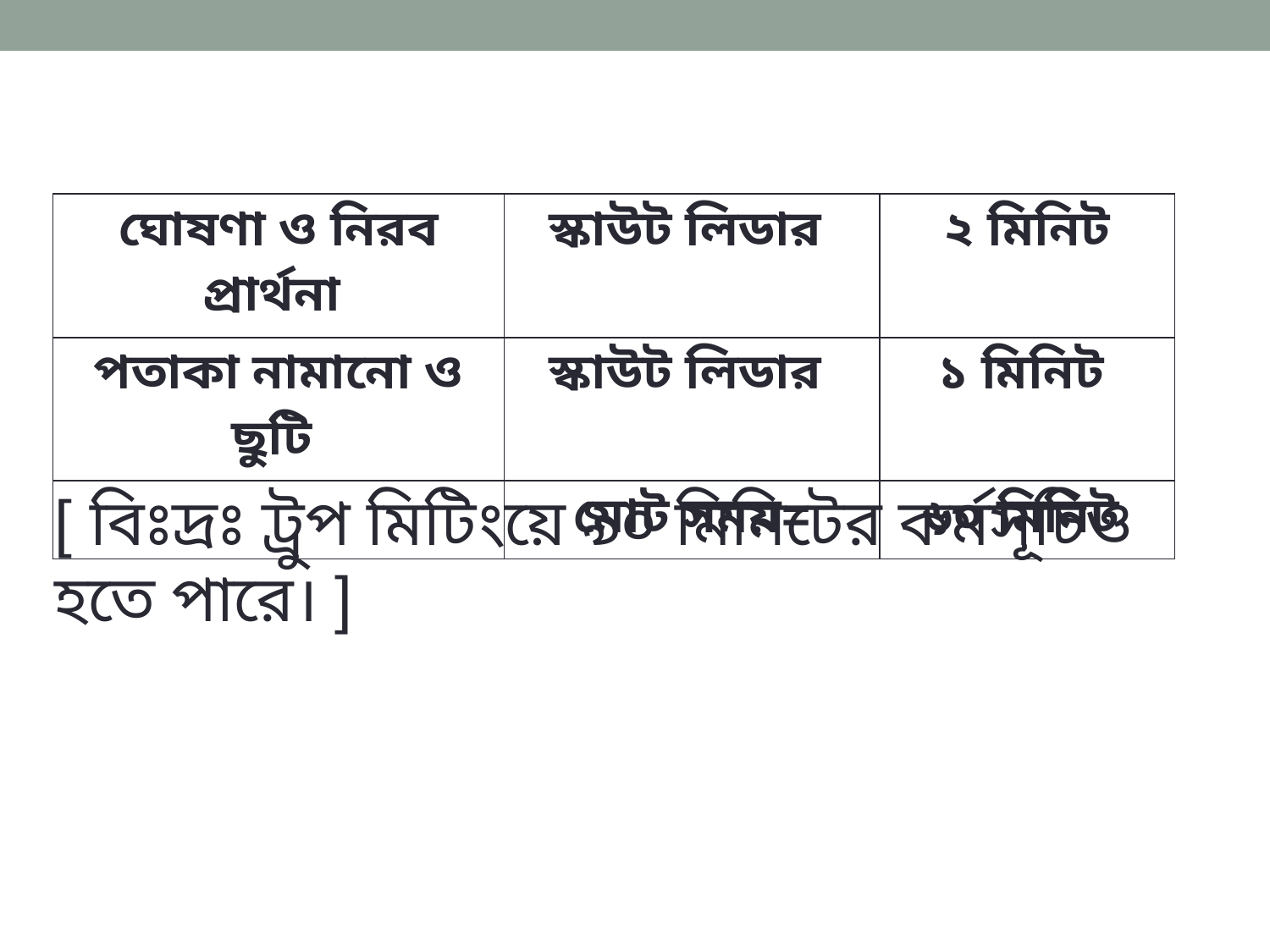

| ঘোষণা ও নিরব প্রার্থনা | স্কাউট লিডার | ২ মিনিট |
| --- | --- | --- |
| পতাকা নামানো ও ছুটি | স্কাউট লিডার | ১ মিনিট |
|  | মোট সময়= | ৬০ মিনিট |
[ বিঃদ্রঃ ট্রুপ মিটিংয়ে ৯০ মিনিটের কর্মসূচিও হতে পারে। ]